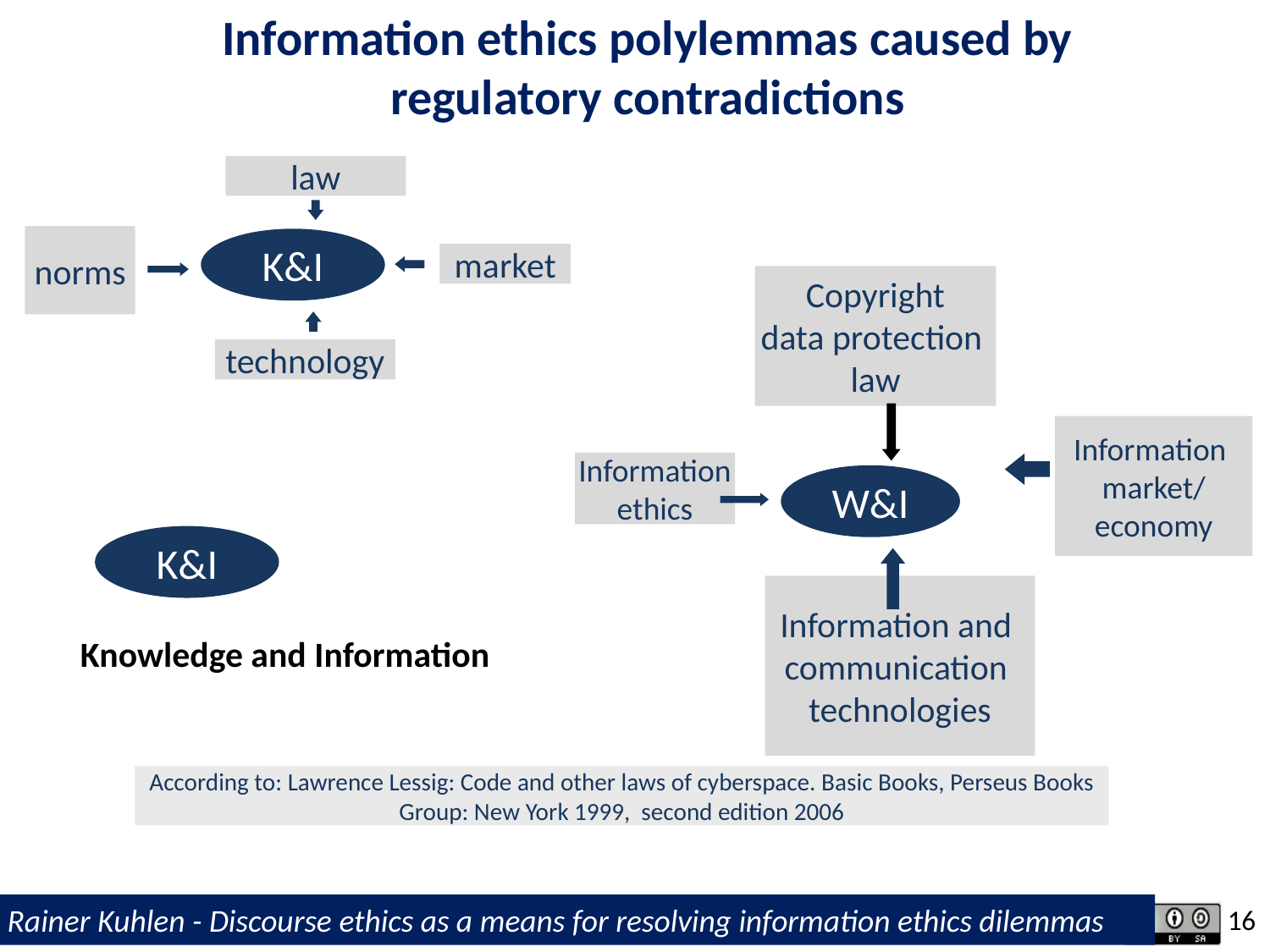

Information ethics polylemmas caused by regulatory contradictions
law

norms

K&I
market

Copyright
data protection
law

technology
Information
market/
economy

Information
ethics

W&I
K&I
Knowledge and Information

Information and
communication
technologies
According to: Lawrence Lessig: Code and other laws of cyberspace. Basic Books, Perseus Books Group: New York 1999,  second edition 2006